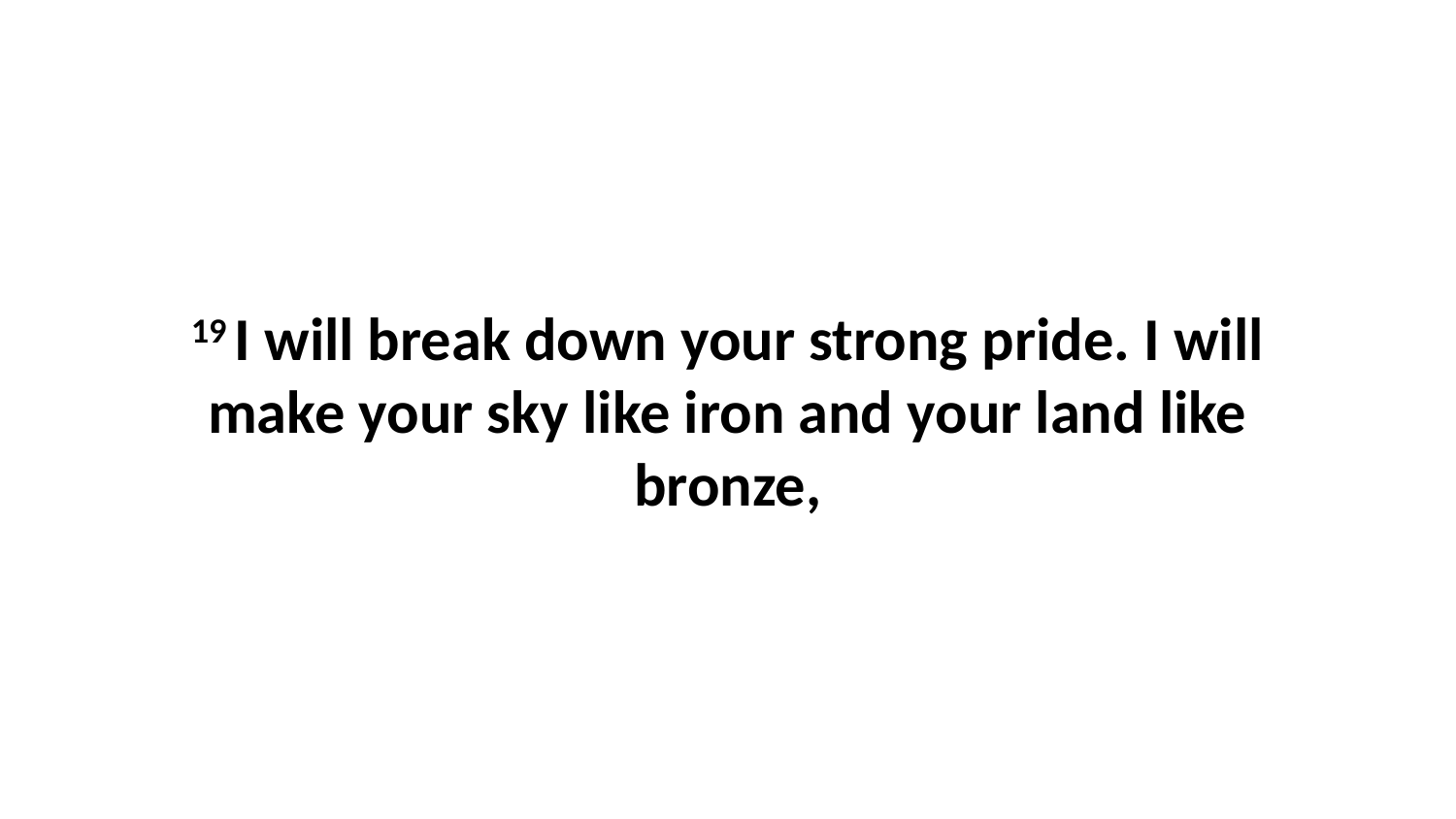

19 I will break down your strong pride. I will make your sky like iron and your land like bronze,